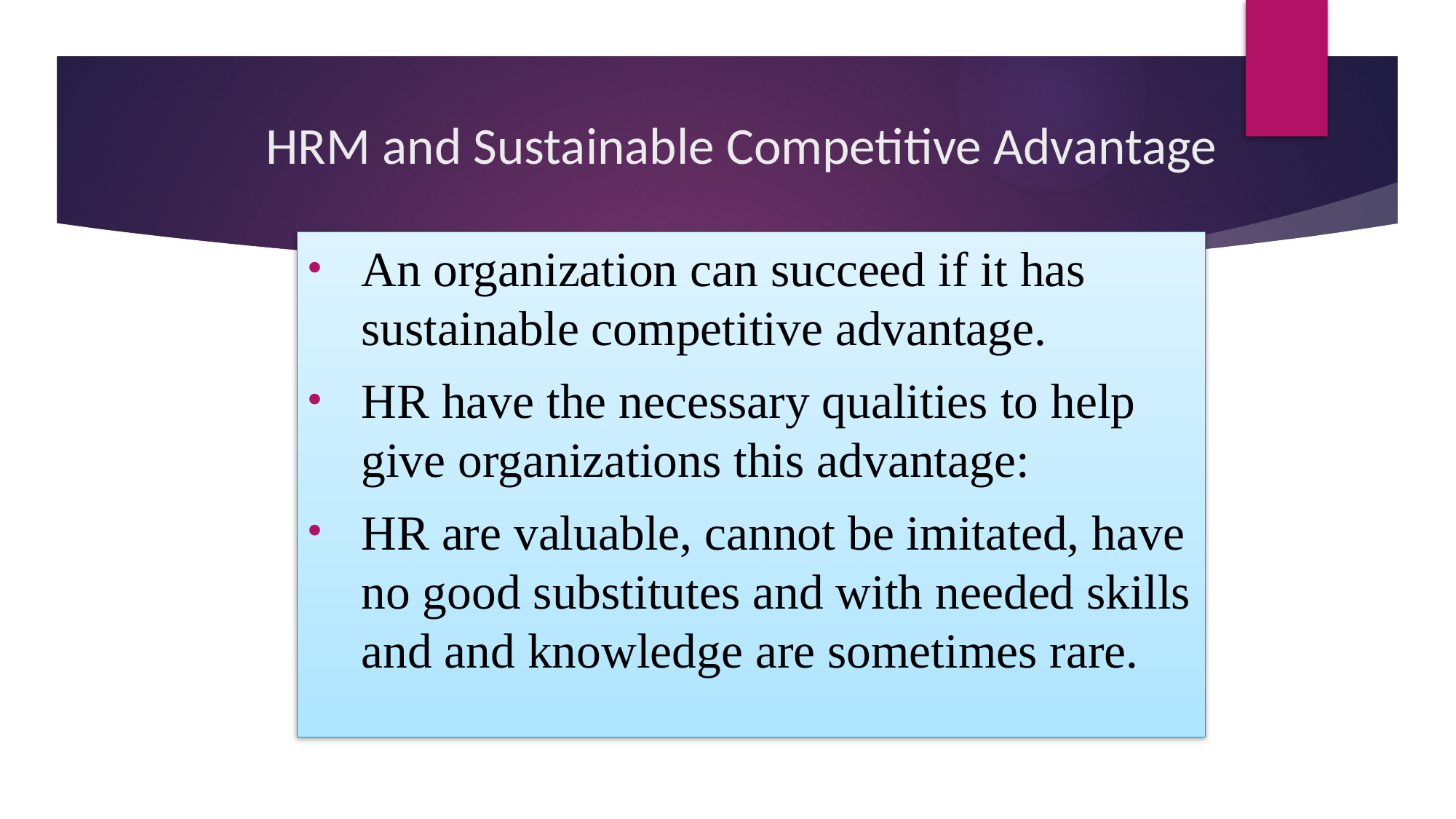

# HRM and Sustainable Competitive Advantage
An organization can succeed if it has sustainable competitive advantage.
HR have the necessary qualities to help give organizations this advantage:
HR are valuable, cannot be imitated, have no good substitutes and with needed skills and and knowledge are sometimes rare.